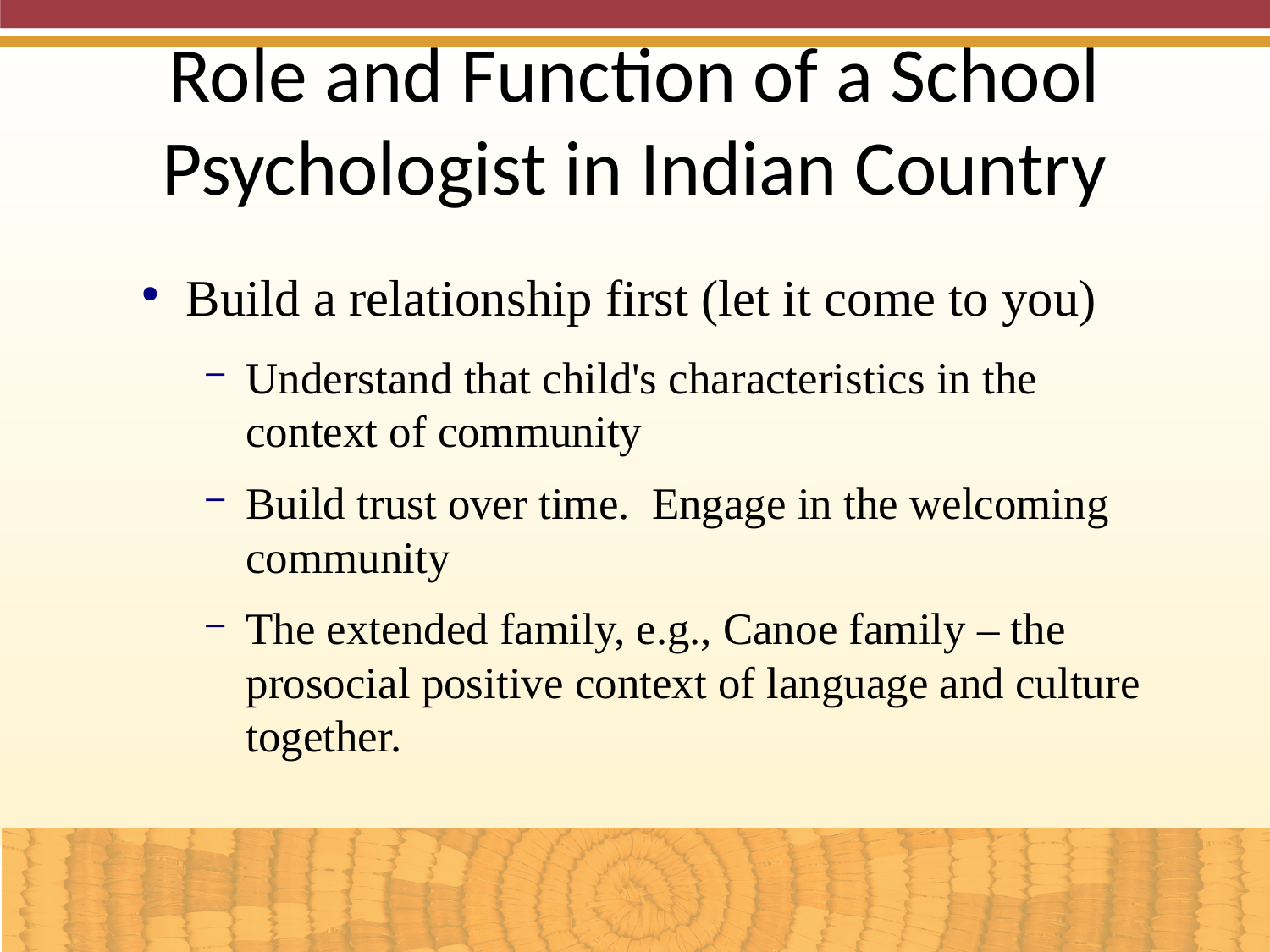

Role and Function of a School Psychologist in Indian Country
Build a relationship first (let it come to you)
Understand that child's characteristics in the context of community
Build trust over time.  Engage in the welcoming community
The extended family, e.g., Canoe family – the prosocial positive context of language and culture together.